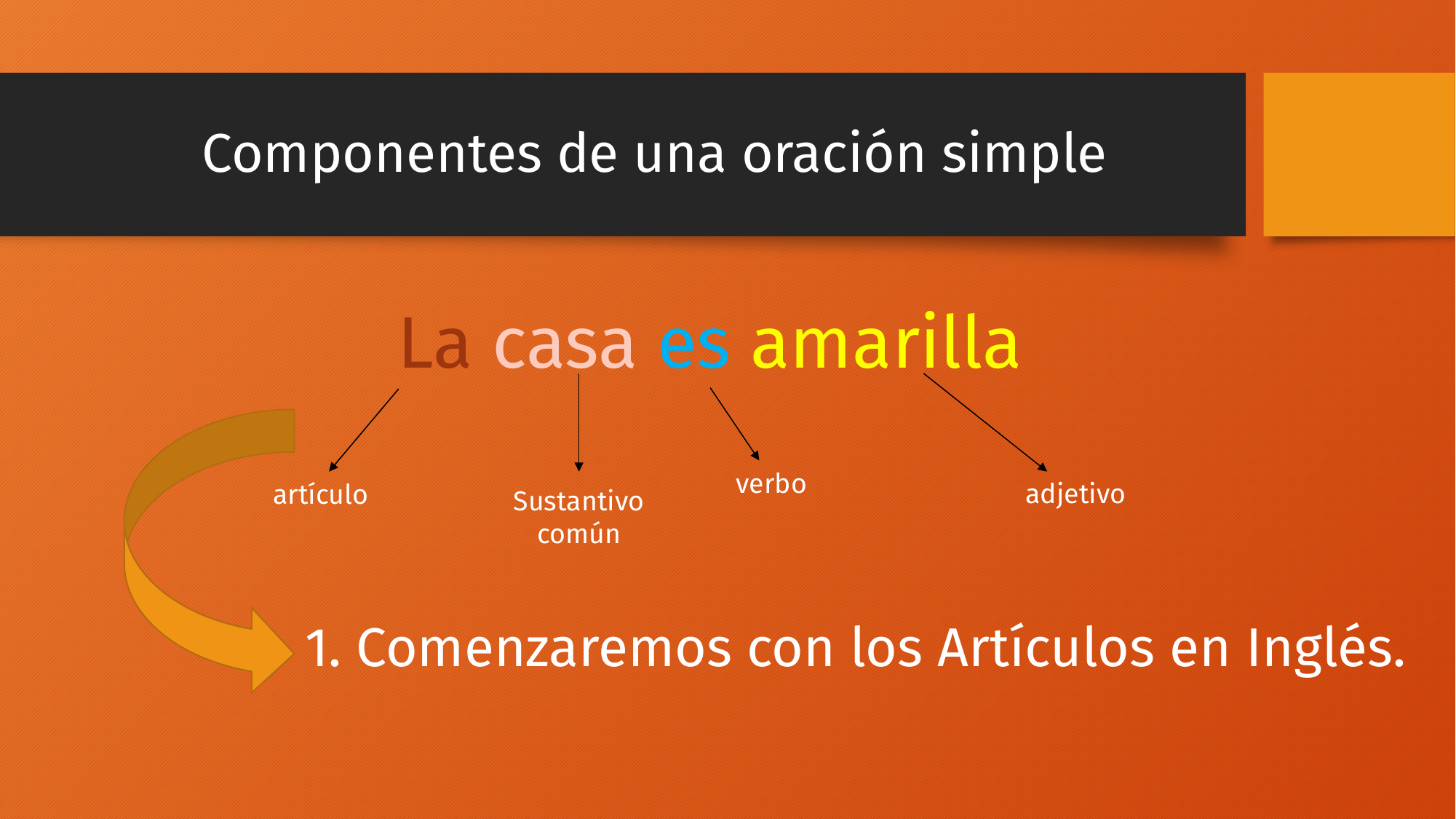

# Componentes de una oración simple
La casa es amarilla

verbo
adjetivo
artículo
Sustantivo común
1. Comenzaremos con los Artículos en Inglés.